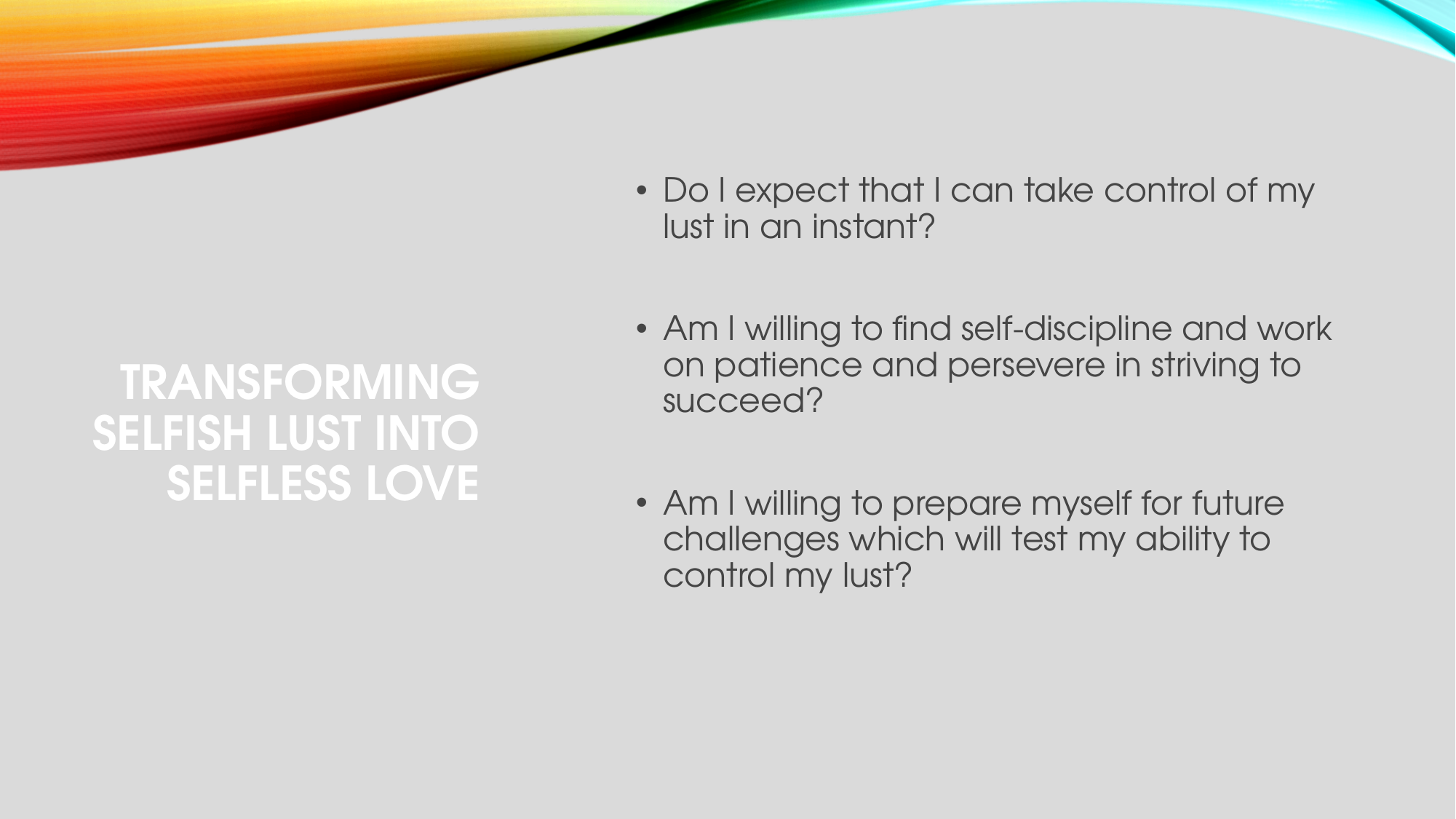

# Transforming selfish Lust into selfless Love
Do I expect that I can take control of my lust in an instant?

Am I willing to find self-discipline and work on patience and persevere in striving to succeed?

Am I willing to prepare myself for future challenges which will test my ability to control my lust?